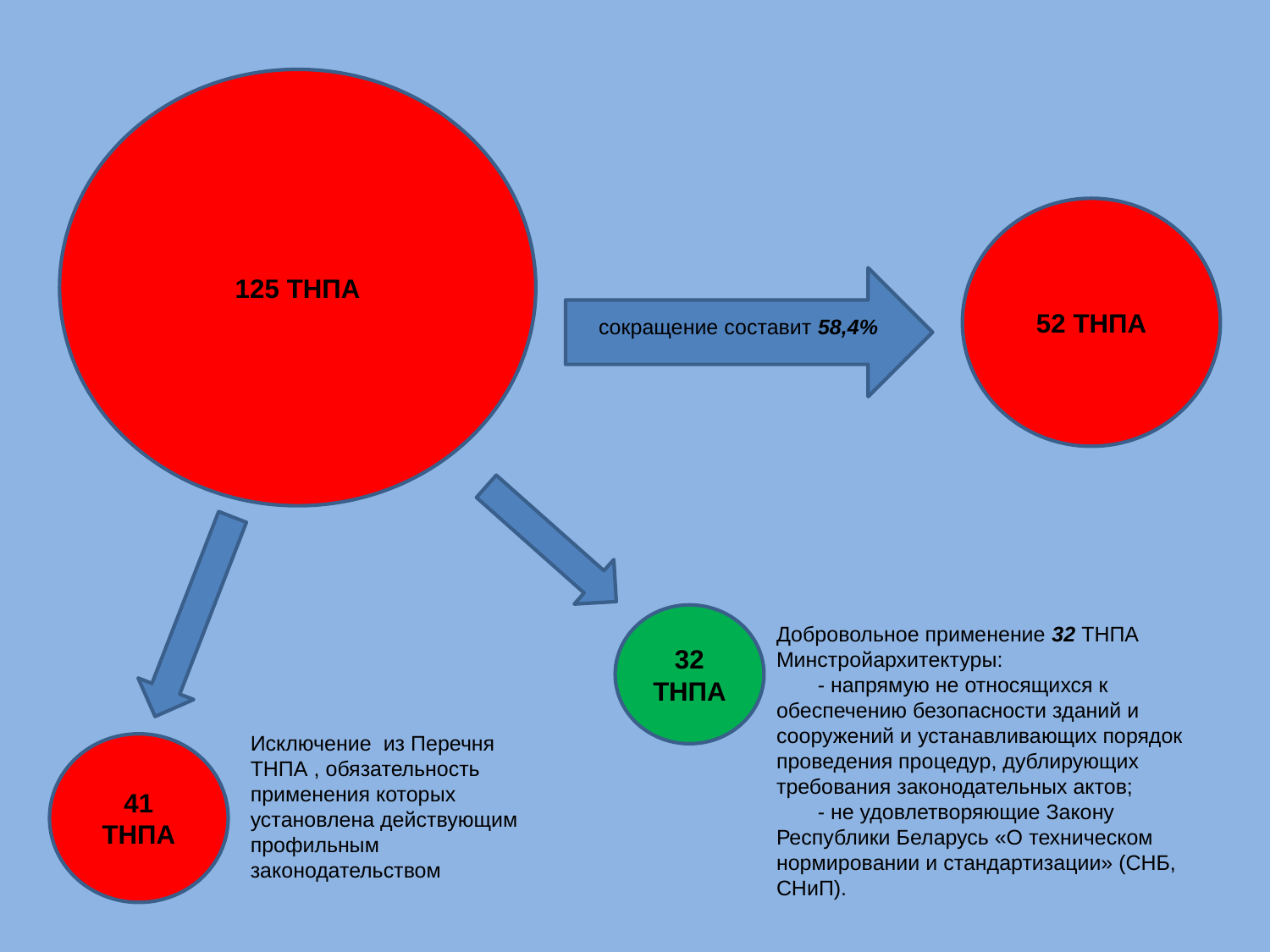

125 ТНПА
52 ТНПА

сокращение составит 58,4%

32 ТНПА
Добровольное применение 32 ТНПА Минстройархитектуры:
       - напрямую не относящихся к обеспечению безопасности зданий и сооружений и устанавливающих порядок проведения процедур, дублирующих требования законодательных актов;
       - не удовлетворяющие Закону Республики Беларусь «О техническом нормировании и стандартизации» (СНБ, СНиП).
Исключение  из Перечня  ТНПА , обязательность  применения которых установлена действующим профильным законодательством
41 ТНПА